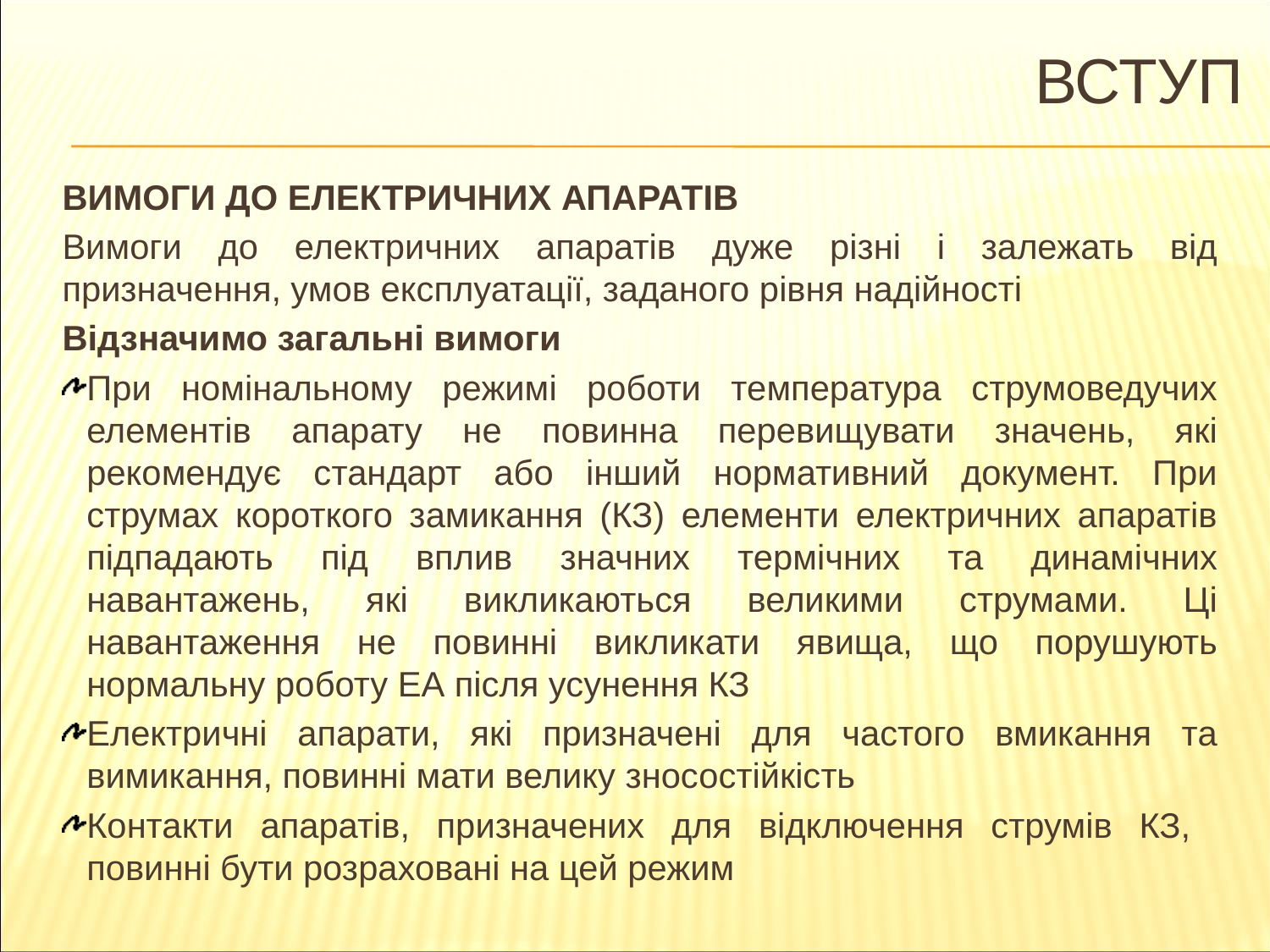

# Вступ
ВИМОГИ ДО ЕЛЕКТРИЧНИХ АПАРАТІВ
Вимоги до електричних апаратів дуже різні і залежать від призначення, умов експлуатації, заданого рівня надійності
Відзначимо загальні вимоги
При номінальному режимі роботи температура струмоведучих елементів апарату не повинна перевищувати значень, які рекомендує стандарт або інший нормативний документ. При струмах короткого замикання (КЗ) елементи електричних апаратів підпадають під вплив значних термічних та динамічних навантажень, які викликаються великими струмами. Ці навантаження не повинні викликати явища, що порушують нормальну роботу ЕА після усунення КЗ
Електричні апарати, які призначені для частого вмикання та вимикання, повинні мати велику зносостійкість
Контакти апаратів, призначених для відключення струмів КЗ,  повинні бути розраховані на цей режим